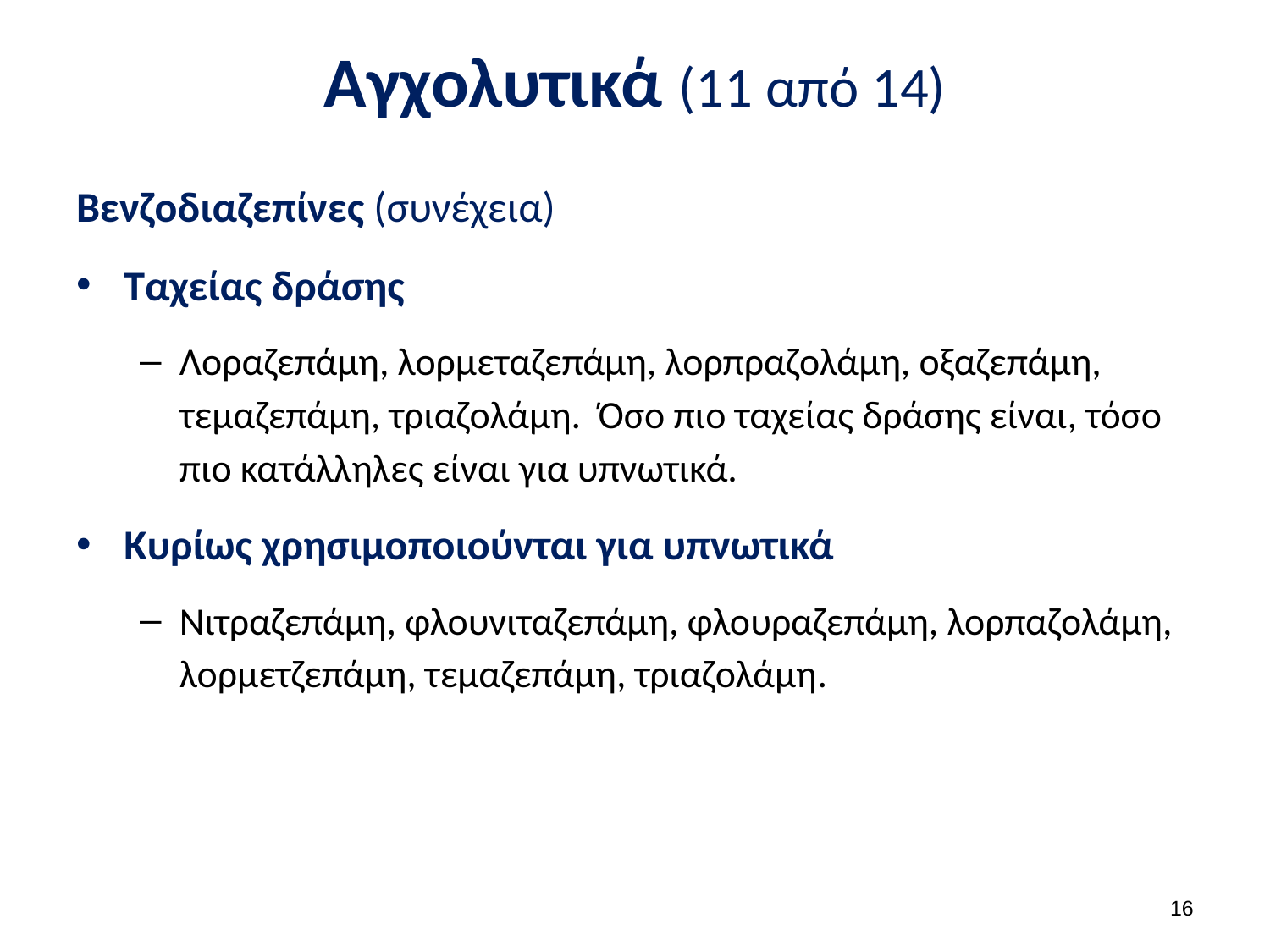

# Αγχολυτικά (11 από 14)
Βενζοδιαζεπίνες (συνέχεια)
Ταχείας δράσης
Λοραζεπάμη, λορμεταζεπάμη, λορπραζολάμη, οξαζεπάμη, τεμαζεπάμη, τριαζολάμη.  Όσο πιο ταχείας δράσης είναι, τόσο πιο κατάλληλες είναι για υπνωτικά.
Κυρίως χρησιμοποιούνται για υπνωτικά
Νιτραζεπάμη, φλουνιταζεπάμη, φλουραζεπάμη, λορπαζολάμη, λορμετζεπάμη, τεμαζεπάμη, τριαζολάμη.

16